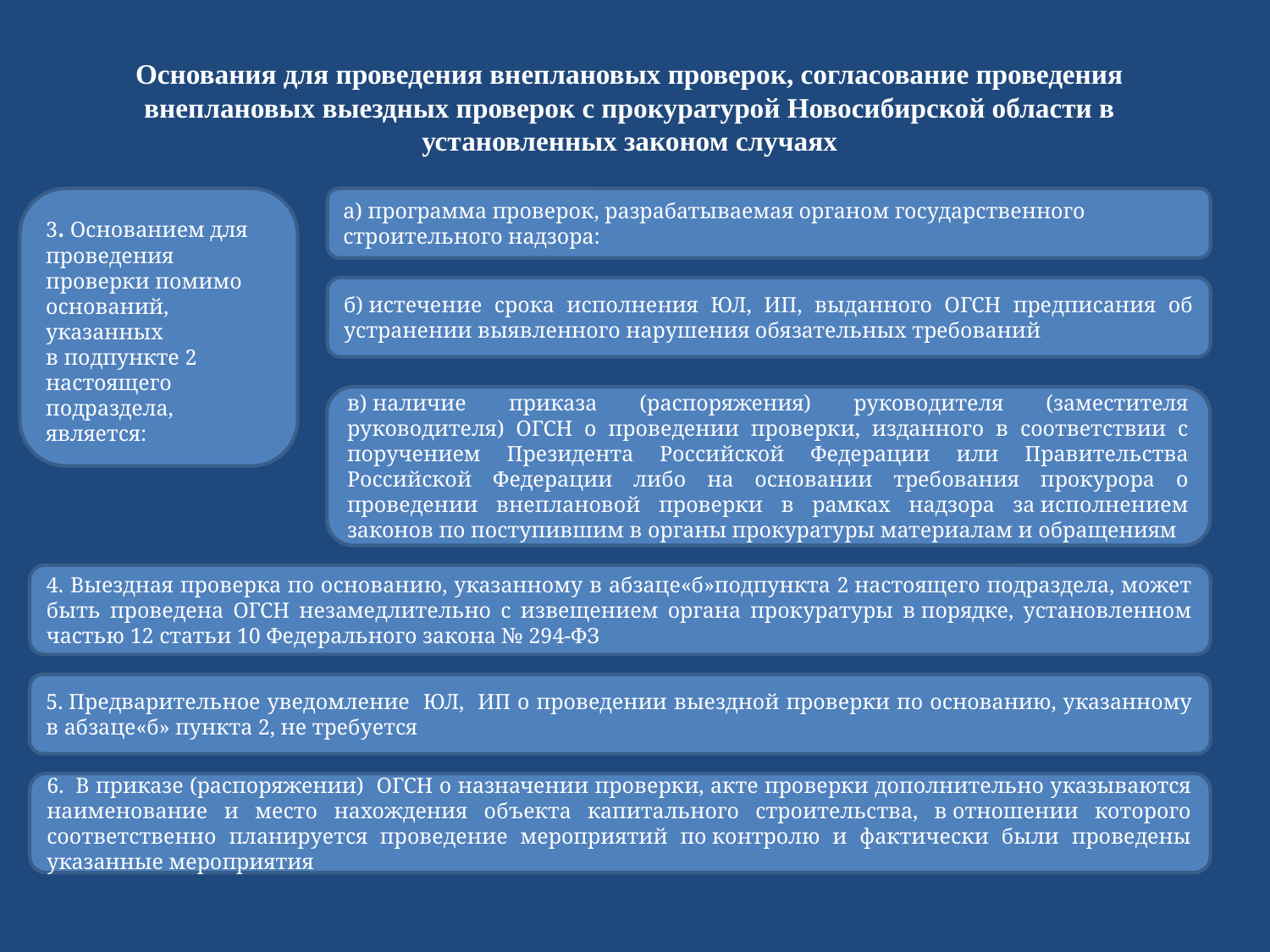

Основания для проведения внеплановых проверок, согласование проведения внеплановых выездных проверок с прокуратурой Новосибирской области в установленных законом случаях
3. Основанием для проведения проверки помимо оснований, указанных в подпункте 2 настоящего подраздела, является:
а) программа проверок, разрабатываемая органом государственного строительного надзора:
б) истечение срока исполнения ЮЛ, ИП, выданного ОГСН предписания об устранении выявленного нарушения обязательных требований
в) наличие приказа (распоряжения) руководителя (заместителя руководителя) ОГСН о проведении проверки, изданного в соответствии с поручением Президента Российской Федерации или Правительства Российской Федерации либо на основании требования прокурора о проведении внеплановой проверки в рамках надзора за исполнением законов по поступившим в органы прокуратуры материалам и обращениям
4. Выездная проверка по основанию, указанному в абзаце«б»подпункта 2 настоящего подраздела, может быть проведена ОГСН незамедлительно с извещением органа прокуратуры в порядке, установленном частью 12 статьи 10 Федерального закона № 294-ФЗ
5. Предварительное уведомление  ЮЛ,  ИП о проведении выездной проверки по основанию, указанному в абзаце«б» пункта 2, не требуется
6.  В приказе (распоряжении)  ОГСН о назначении проверки, акте проверки дополнительно указываются наименование и место нахождения объекта капитального строительства, в отношении которого соответственно планируется проведение мероприятий по контролю и фактически были проведены указанные мероприятия